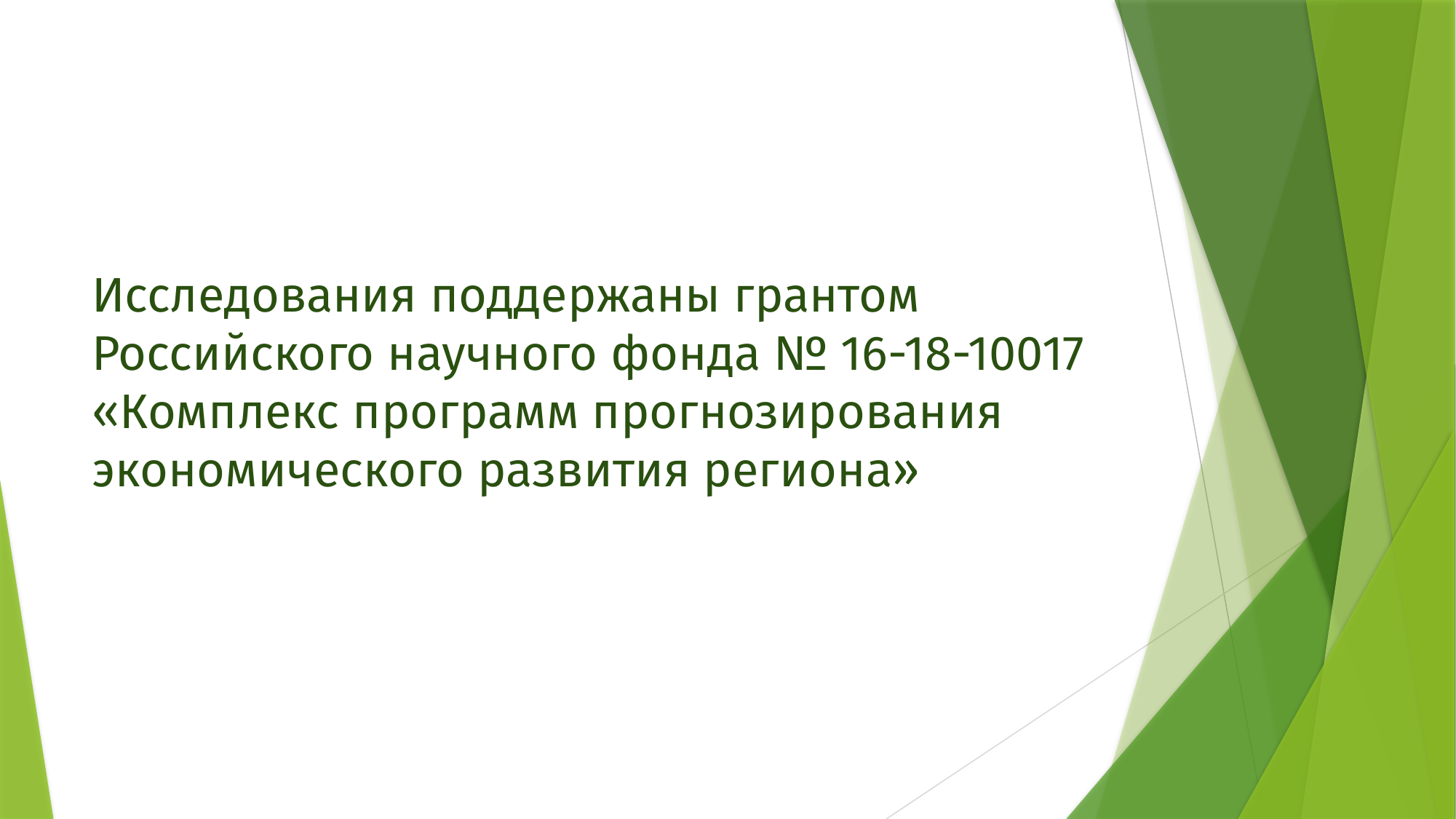

Исследования поддержаны грантом Российского научного фонда № 16-18-10017 «Комплекс программ прогнозирования экономического развития региона»